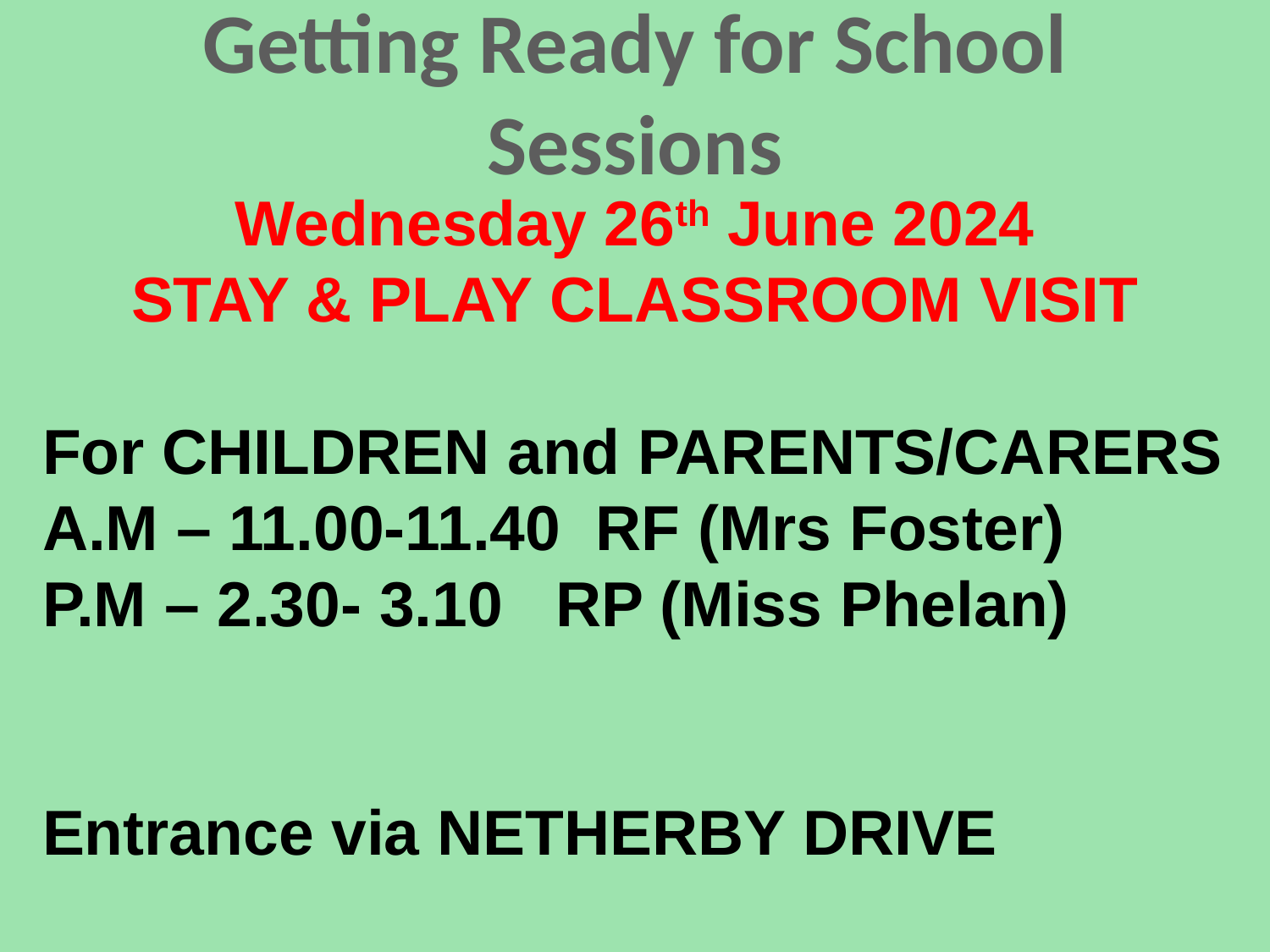

Getting Ready for School Sessions
Wednesday 26th June 2024
STAY & PLAY CLASSROOM VISIT

For CHILDREN and PARENTS/CARERS
A.M – 11.00-11.40  RF (Mrs Foster)
P.M – 2.30- 3.10   RP (Miss Phelan)

Entrance via NETHERBY DRIVE